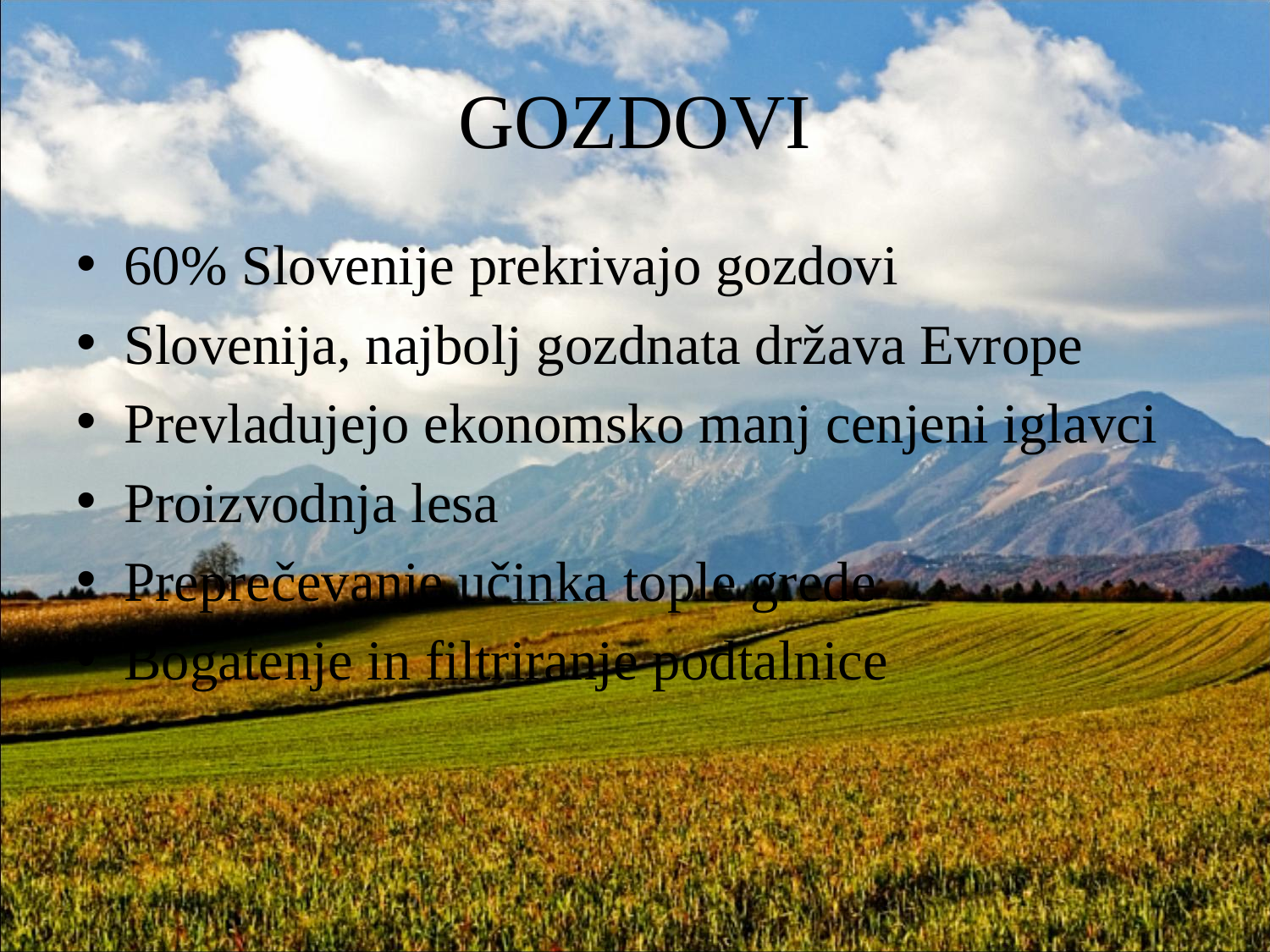

# GOZDOVI
60% Slovenije prekrivajo gozdovi
Slovenija, najbolj gozdnata država Evrope
Prevladujejo ekonomsko manj cenjeni iglavci
Proizvodnja lesa
Preprečevanje učinka tople grede
Bogatenje in filtriranje podtalnice